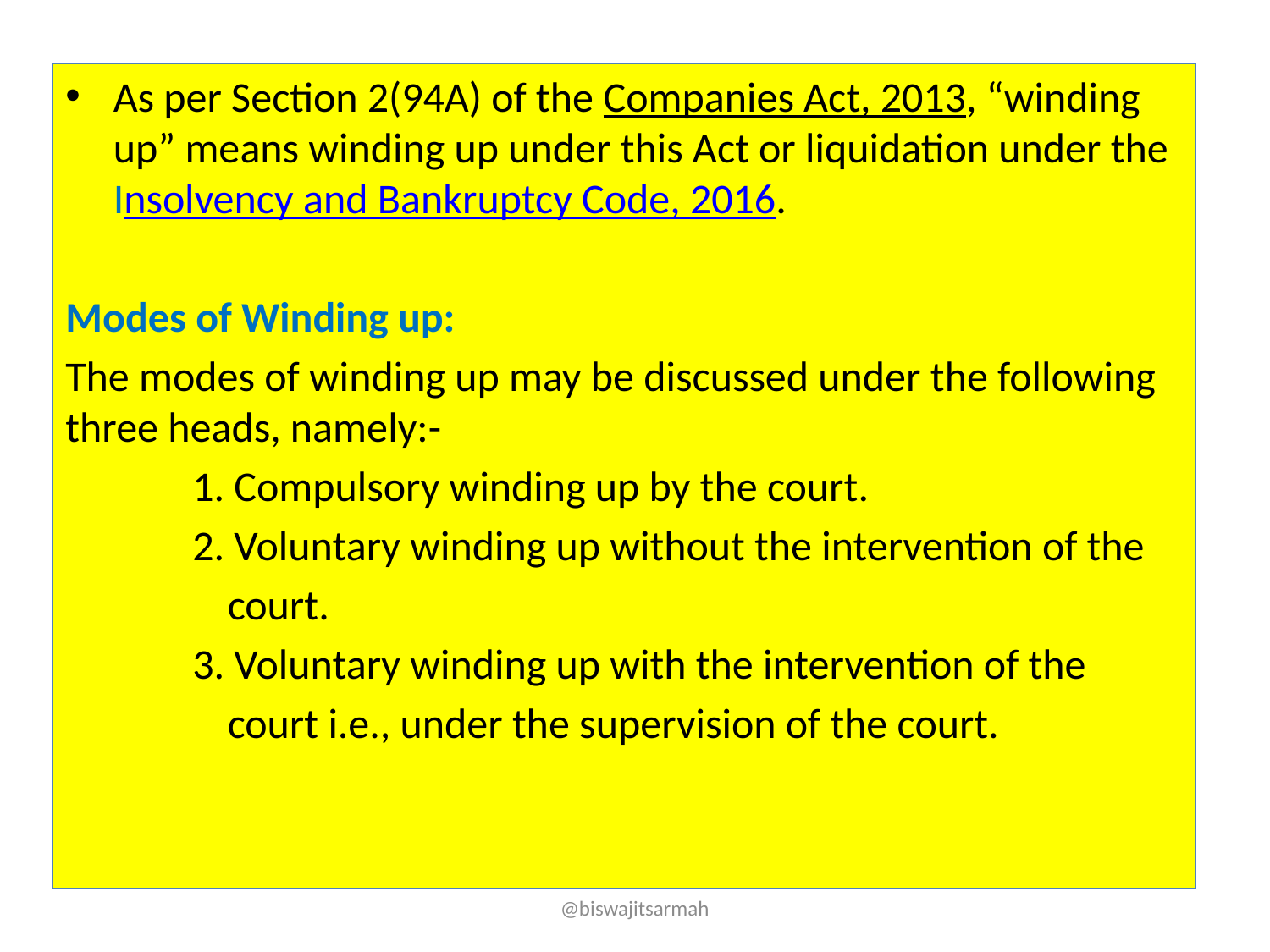

As per Section 2(94A) of the Companies Act, 2013, “winding up” means winding up under this Act or liquidation under the Insolvency and Bankruptcy Code, 2016.

Modes of Winding up:
The modes of winding up may be discussed under the following three heads, namely:-
	1. Compulsory winding up by the court.
	2. Voluntary winding up without the intervention of the
                 court.
	3. Voluntary winding up with the intervention of the
                 court i.e., under the supervision of the court.

@biswajitsarmah